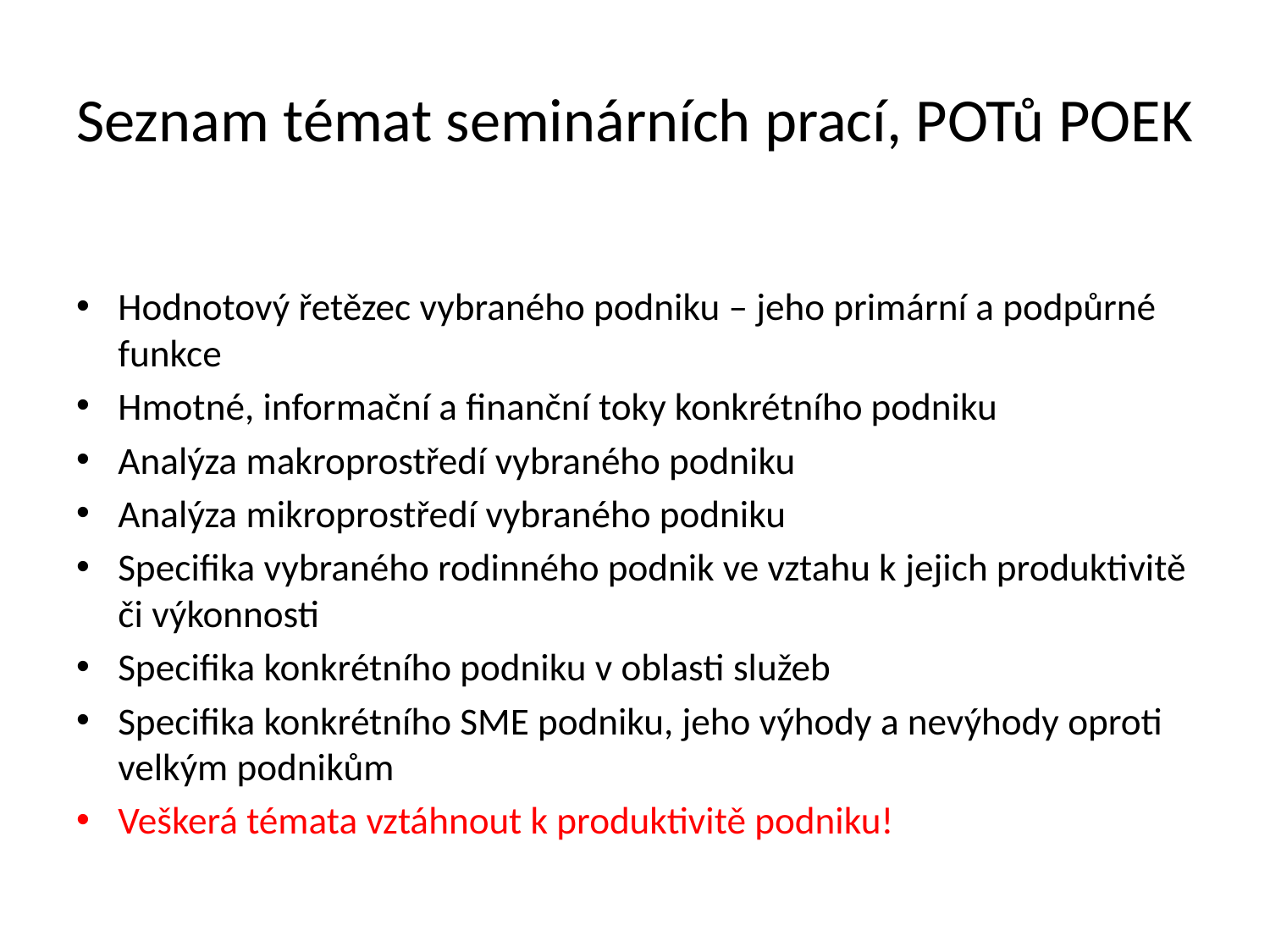

# Seznam témat seminárních prací, POTů POEK

Hodnotový řetězec vybraného podniku – jeho primární a podpůrné funkce
Hmotné, informační a finanční toky konkrétního podniku
Analýza makroprostředí vybraného podniku
Analýza mikroprostředí vybraného podniku
Specifika vybraného rodinného podnik ve vztahu k jejich produktivitě či výkonnosti
Specifika konkrétního podniku v oblasti služeb
Specifika konkrétního SME podniku, jeho výhody a nevýhody oproti velkým podnikům
Veškerá témata vztáhnout k produktivitě podniku!